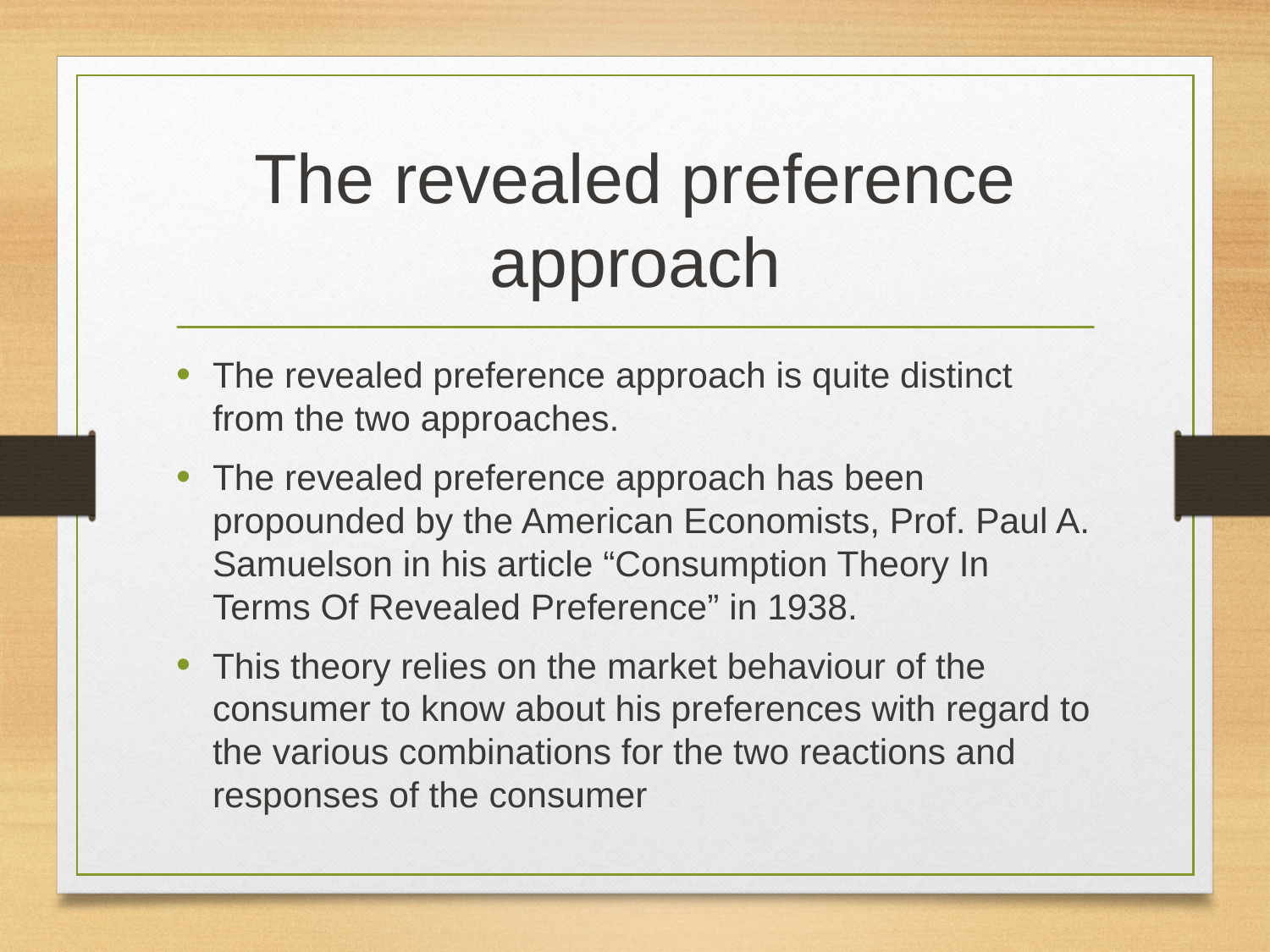

# The revealed preference approach
The revealed preference approach is quite distinct from the two approaches.
The revealed preference approach has been propounded by the American Economists, Prof. Paul A. Samuelson in his article “Consumption Theory In Terms Of Revealed Preference” in 1938.
This theory relies on the market behaviour of the consumer to know about his preferences with regard to the various combinations for the two reactions and responses of the consumer